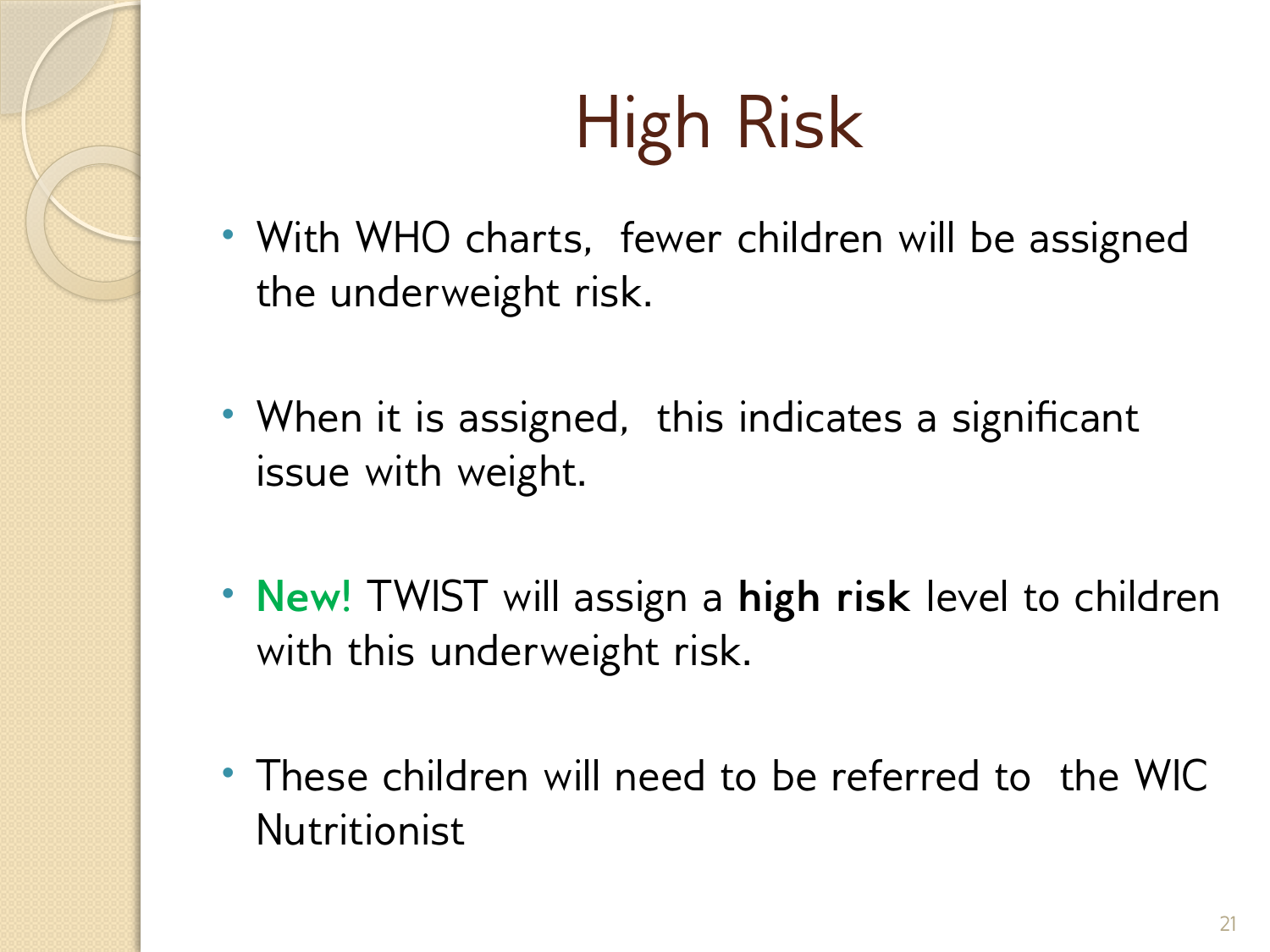

# High Risk
With WHO charts,  fewer children will be assigned the underweight risk.

When it is assigned,  this indicates a significant issue with weight.

New! TWIST will assign a high risk level to children with this underweight risk.

These children will need to be referred to  the WIC Nutritionist

21